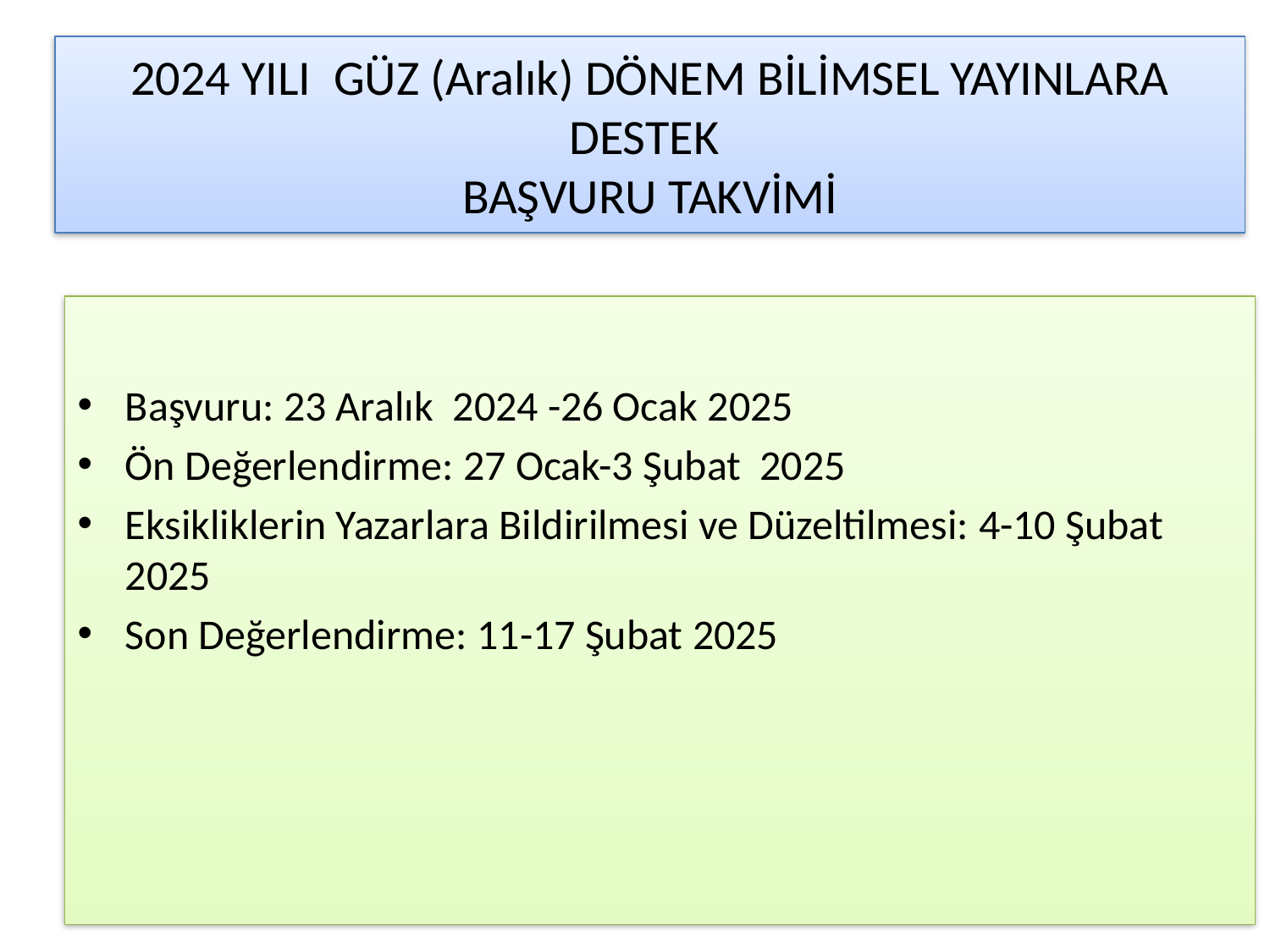

# 2024 YILI  GÜZ (Aralık) DÖNEM BİLİMSEL YAYINLARA DESTEK BAŞVURU TAKVİMİ

Başvuru: 23 Aralık  2024 -26 Ocak 2025
Ön Değerlendirme: 27 Ocak-3 Şubat  2025
Eksikliklerin Yazarlara Bildirilmesi ve Düzeltilmesi: 4-10 Şubat 2025
Son Değerlendirme: 11-17 Şubat 2025